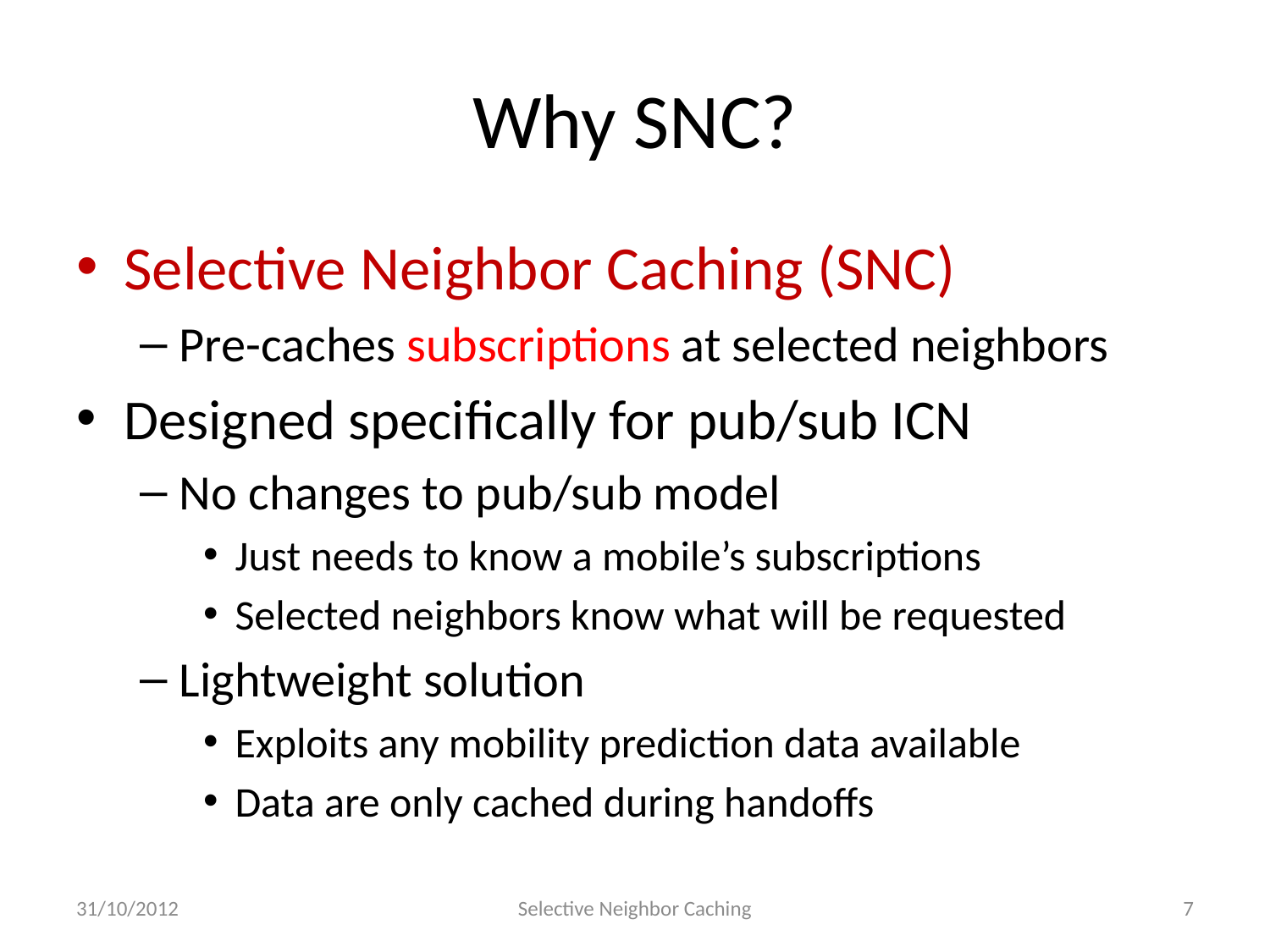

# Why SNC?
Selective Neighbor Caching (SNC)
Pre-caches subscriptions at selected neighbors
Designed specifically for pub/sub ICN
No changes to pub/sub model
Just needs to know a mobile’s subscriptions
Selected neighbors know what will be requested
Lightweight solution
Exploits any mobility prediction data available
Data are only cached during handoffs

31/10/2012
Selective Neighbor Caching
7